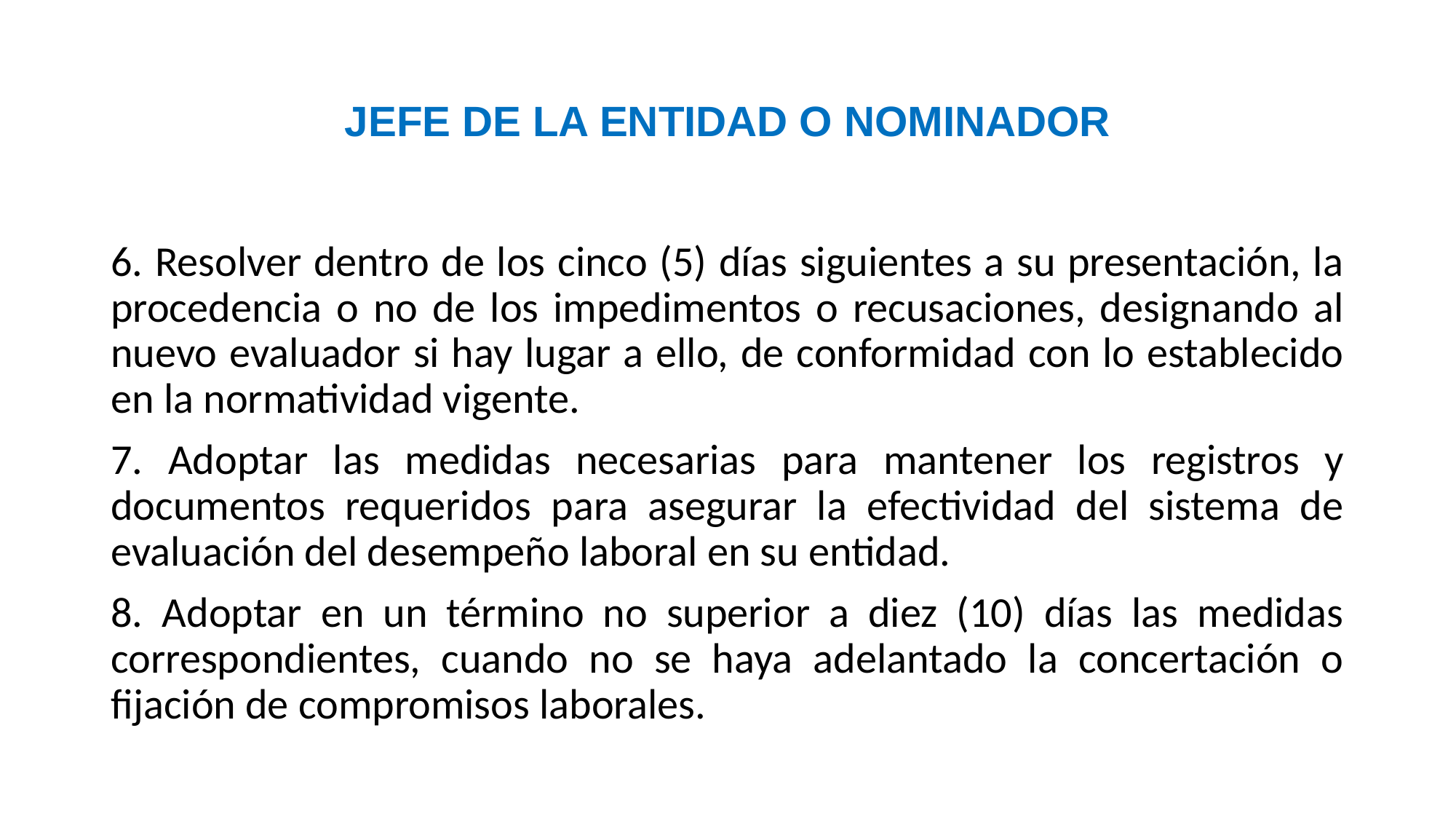

# JEFE DE LA ENTIDAD O NOMINADOR
6. Resolver dentro de los cinco (5) días siguientes a su presentación, la procedencia o no de los impedimentos o recusaciones, designando al nuevo evaluador si hay lugar a ello, de conformidad con lo establecido en la normatividad vigente.
7. Adoptar las medidas necesarias para mantener los registros y documentos requeridos para asegurar la efectividad del sistema de evaluación del desempeño laboral en su entidad.
8. Adoptar en un término no superior a diez (10) días las medidas correspondientes, cuando no se haya adelantado la concertación o fijación de compromisos laborales.